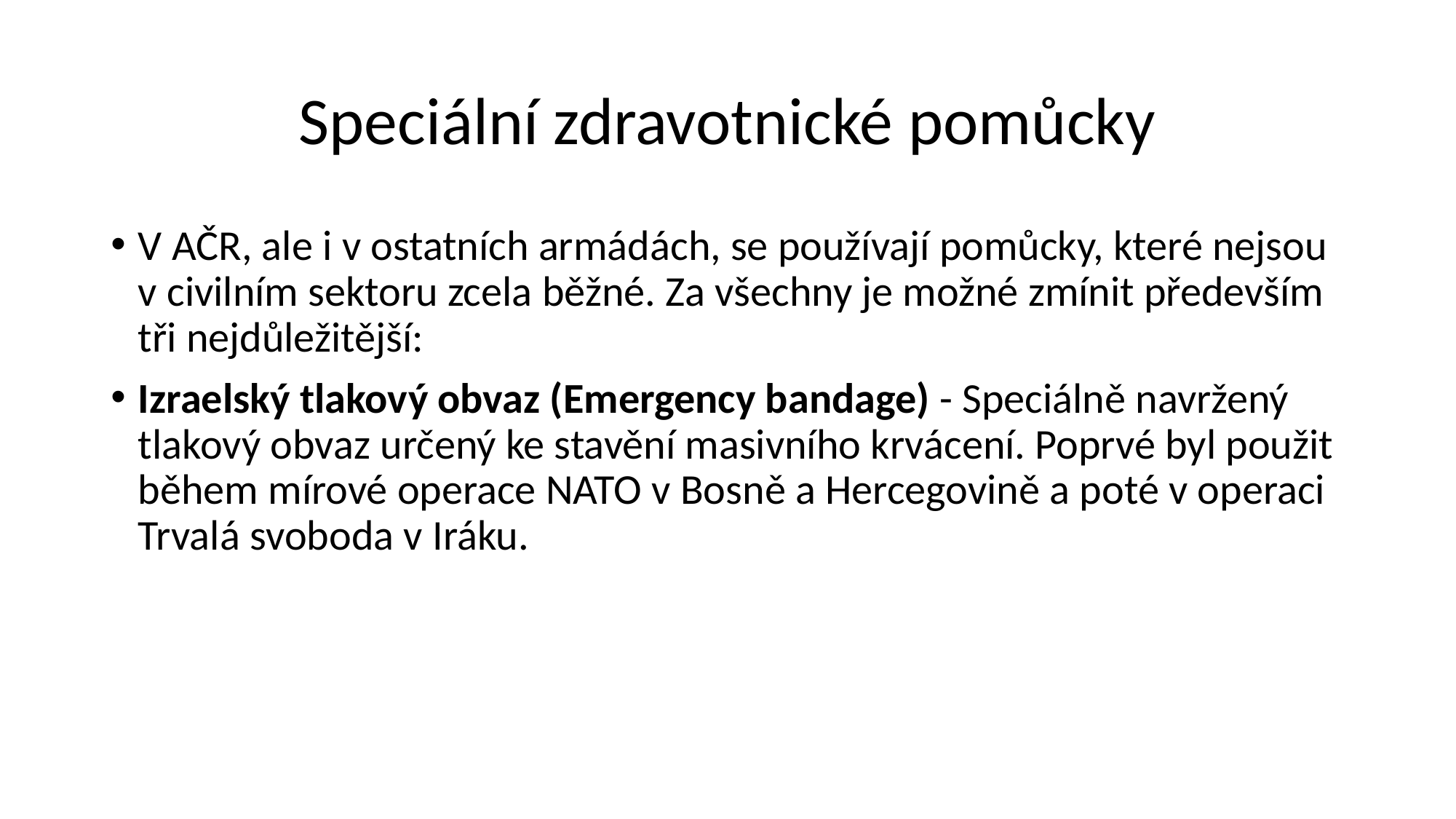

# Speciální zdravotnické pomůcky
V AČR, ale i v ostatních armádách, se používají pomůcky, které nejsou v civilním sektoru zcela běžné. Za všechny je možné zmínit především tři nejdůležitější:
Izraelský tlakový obvaz (Emergency bandage) - Speciálně navržený tlakový obvaz určený ke stavění masivního krvácení. Poprvé byl použit během mírové operace NATO v Bosně a Hercegovině a poté v operaci Trvalá svoboda v Iráku.